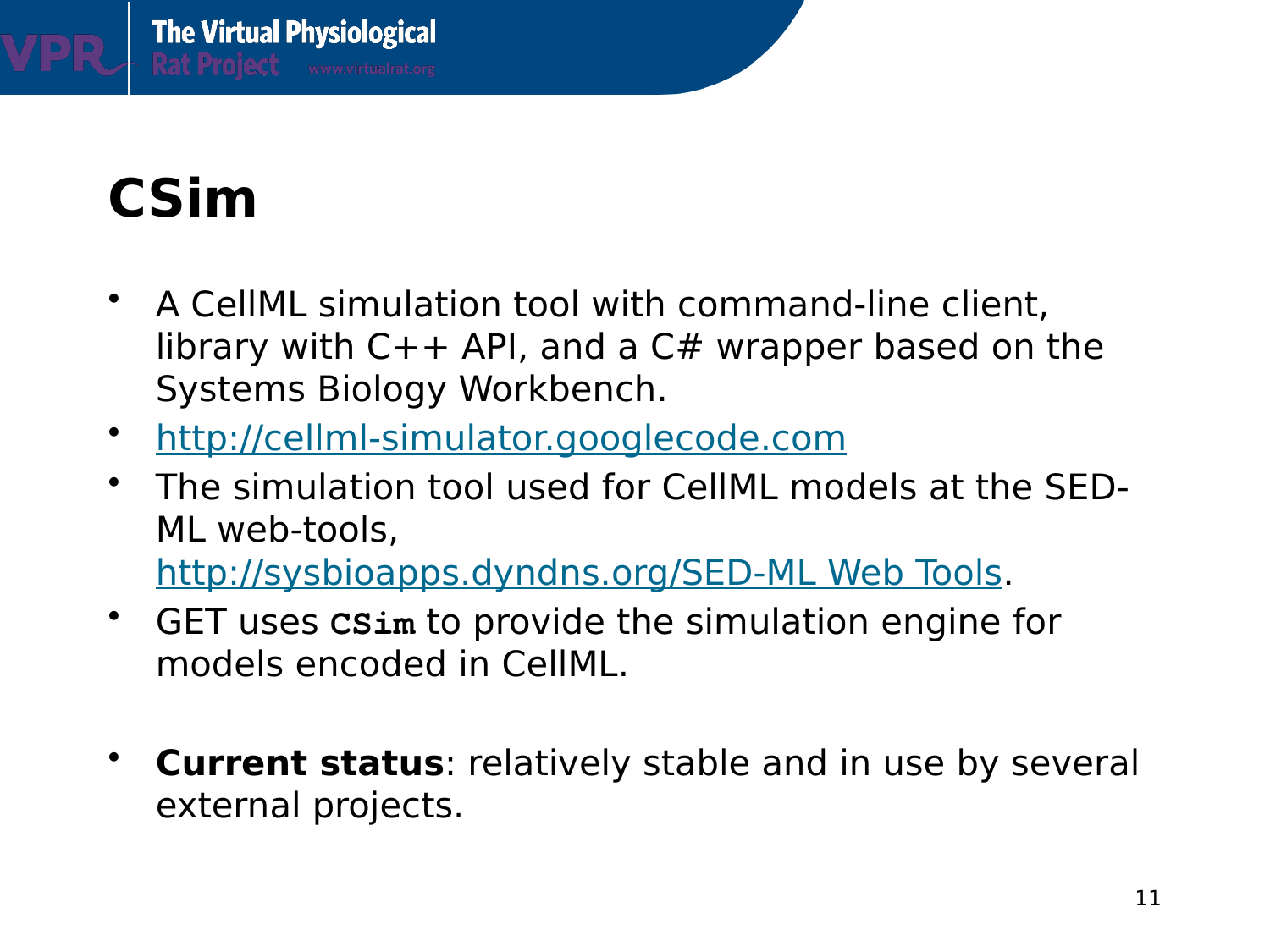

# CSim
A CellML simulation tool with command-line client, library with C++ API, and a C# wrapper based on the Systems Biology Workbench.
http://cellml-simulator.googlecode.com
The simulation tool used for CellML models at the SED-ML web-tools, http://sysbioapps.dyndns.org/SED-ML Web Tools.
GET uses CSim to provide the simulation engine for models encoded in CellML.

Current status: relatively stable and in use by several external projects.
11